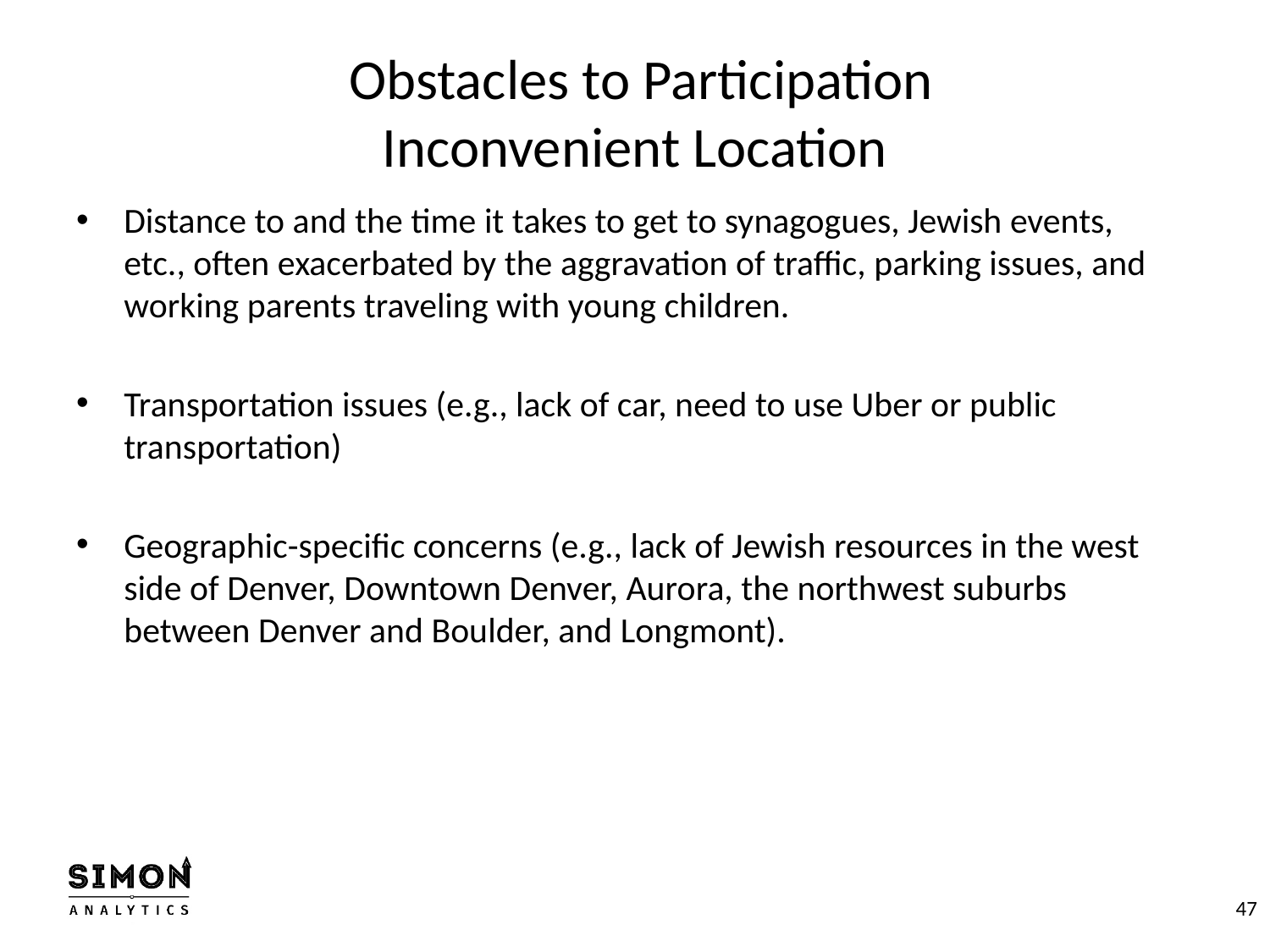

# Obstacles to Participation Inconvenient Location
Distance to and the time it takes to get to synagogues, Jewish events, etc., often exacerbated by the aggravation of traffic, parking issues, and working parents traveling with young children.

Transportation issues (e.g., lack of car, need to use Uber or public transportation)

Geographic-specific concerns (e.g., lack of Jewish resources in the west side of Denver, Downtown Denver, Aurora, the northwest suburbs between Denver and Boulder, and Longmont).

47